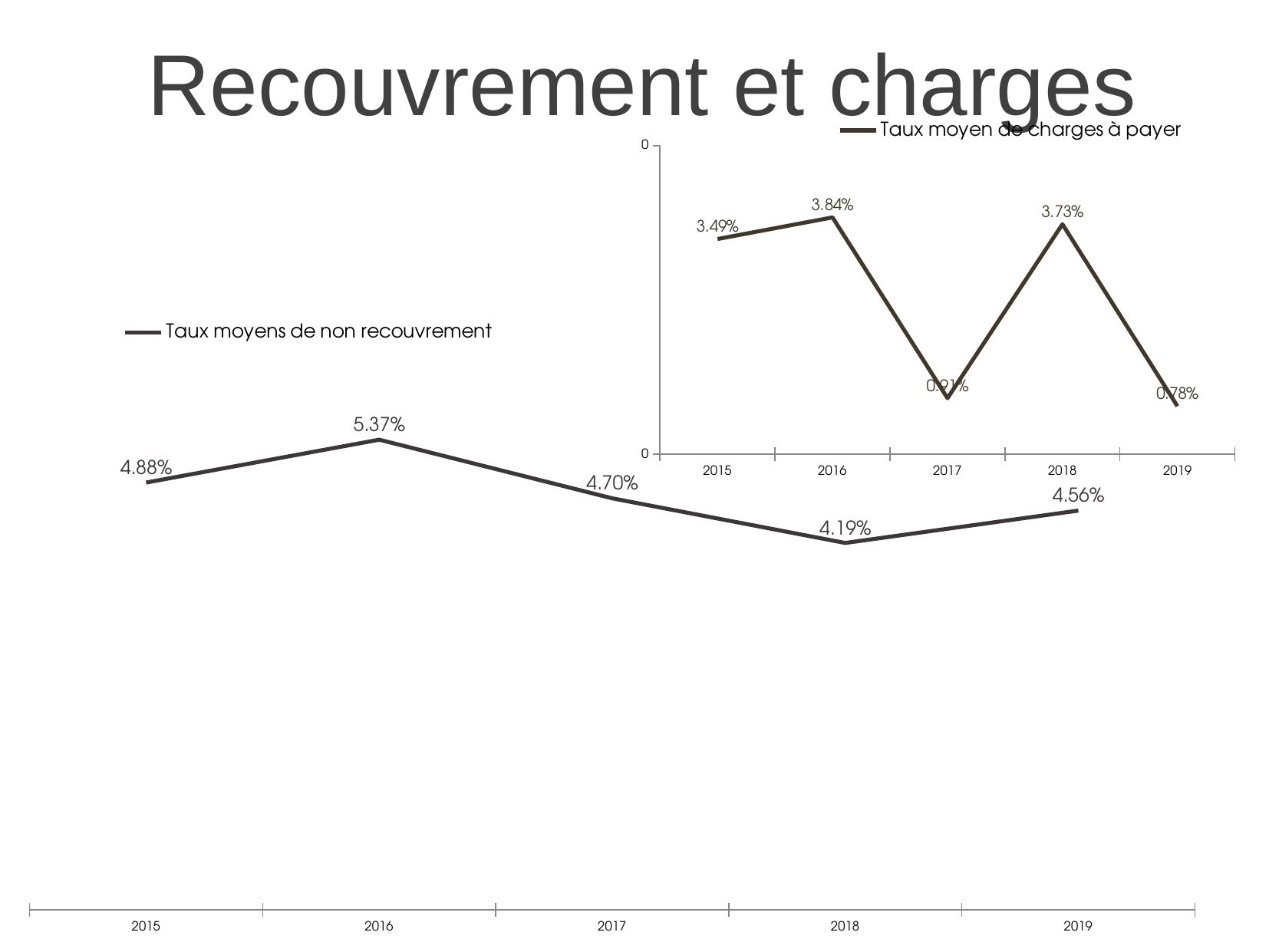

Recouvrement et charges

### Chart

| Category | Taux moyen de charges à payer |
|---|---|
| 2015 | 0.0349 |
| 2016 | 0.0384 |
| 2017 | 0.0091 |
| 2018 | 0.0373 |
| 2019 | 0.0078 |

### Chart

| Category | Taux moyens de non recouvrement |
|---|---|
| 2015 | 0.0488 |
| 2016 | 0.0537 |
| 2017 | 0.047 |
| 2018 | 0.0419 |
| 2019 | 0.0456 |